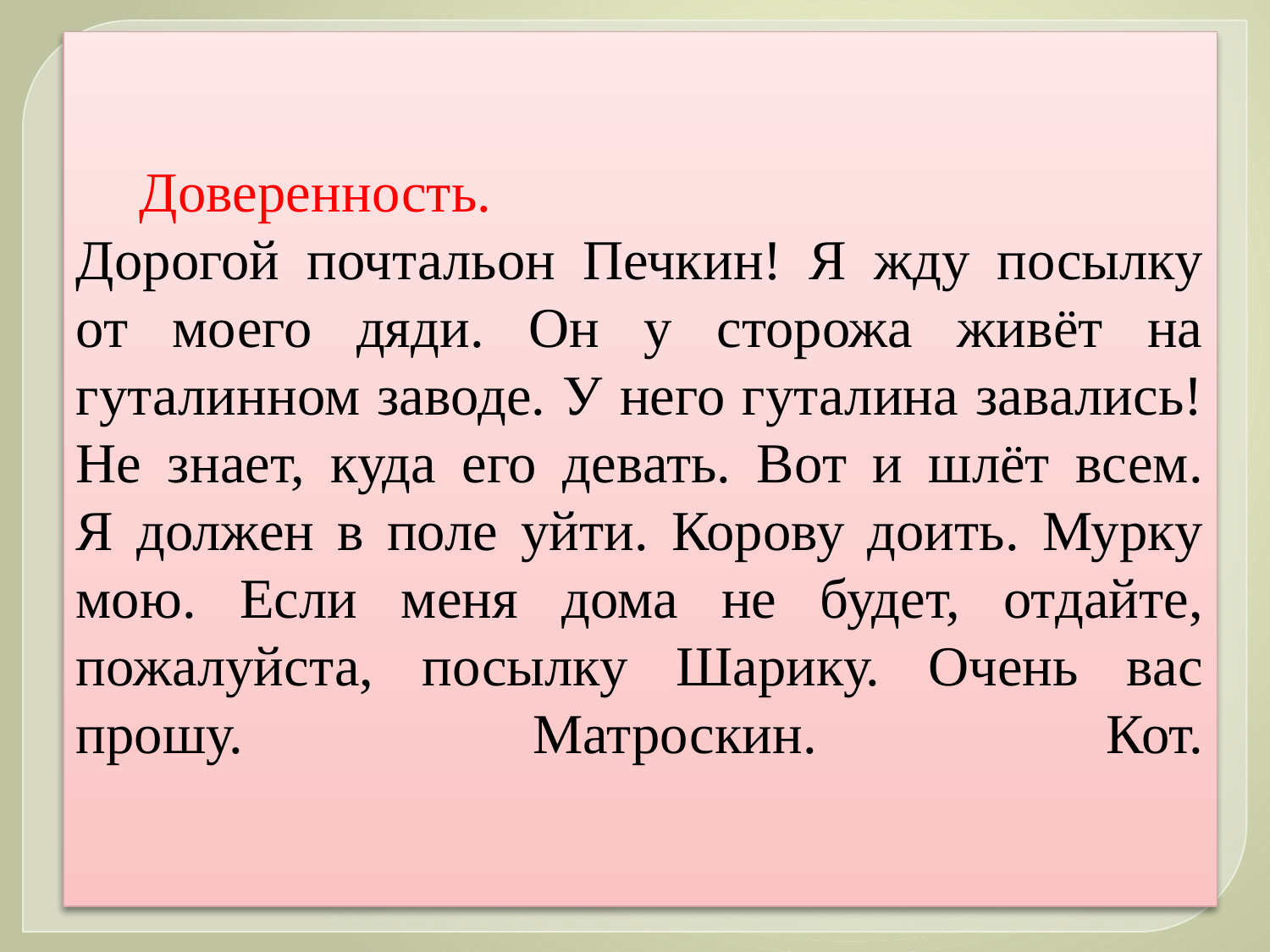

# Доверенность. Дорогой почтальон Печкин! Я жду посылку от моего дяди. Он у сторожа живёт на гуталинном заводе. У него гуталина завались! Не знает, куда его девать. Вот и шлёт всем. Я должен в поле уйти. Корову доить. Мурку мою. Если меня дома не будет, отдайте, пожалуйста, посылку Шарику. Очень вас прошу. Матроскин. Кот.